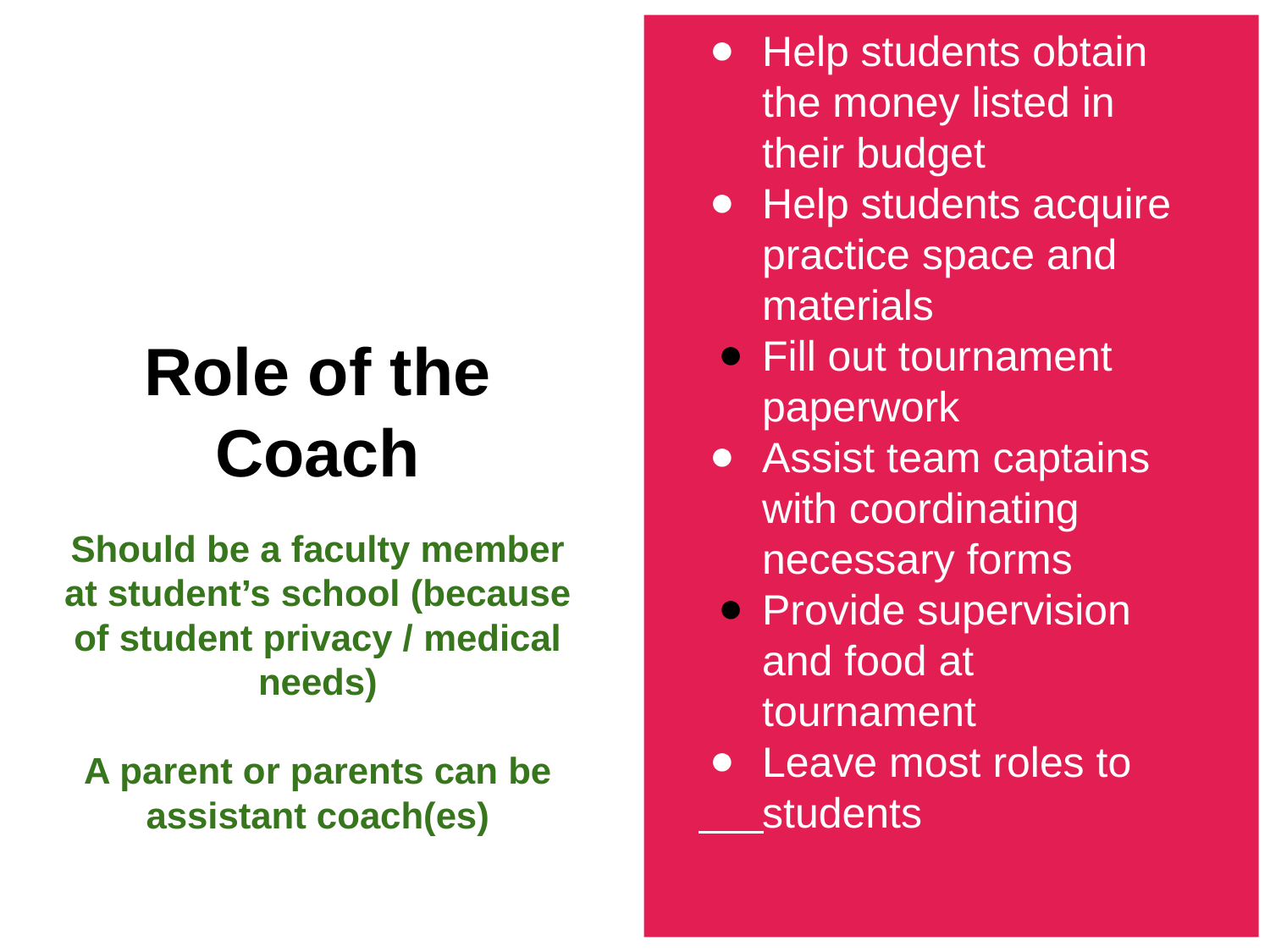

Help students obtain the money listed in their budget
Help students acquire practice space and materials
Fill out tournament paperwork
Assist team captains with coordinating necessary forms
Provide supervision and food at  tournament
Leave most roles to students

# Role of the Coach
Should be a faculty member at student’s school (because of student privacy / medical needs)

A parent or parents can be assistant coach(es)